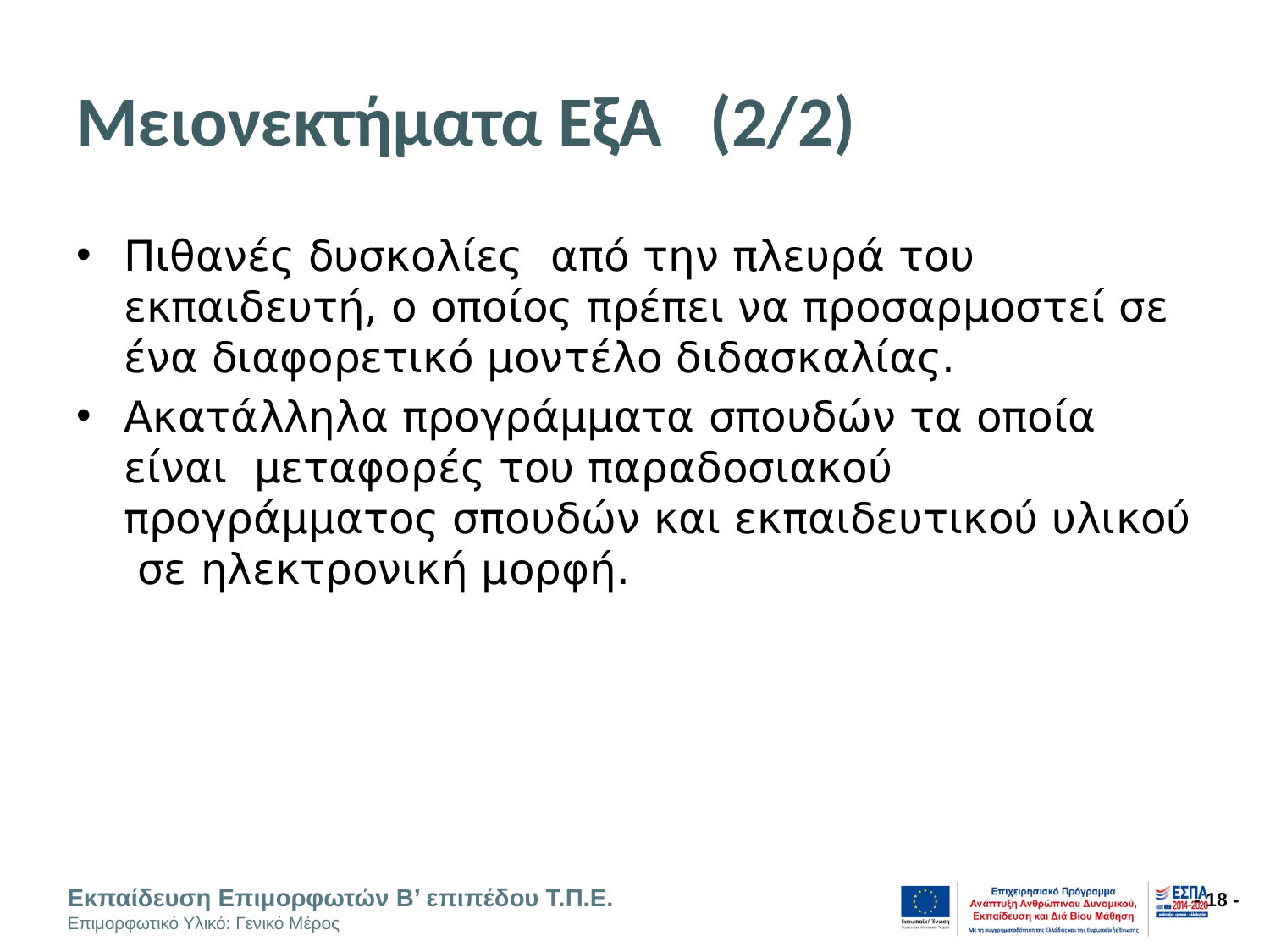

# Μειονεκτήματα ΕξΑ   (2/2)
Πιθανές δυσκολίες  από την πλευρά του εκπαιδευτή, ο οποίος πρέπει να προσαρμοστεί σε ένα διαφορετικό μοντέλο διδασκαλίας.
Ακατάλληλα προγράμματα σπουδών τα οποία είναι  μεταφορές του παραδοσιακού προγράμματος σπουδών και εκπαιδευτικού υλικού  σε ηλεκτρονική μορφή.